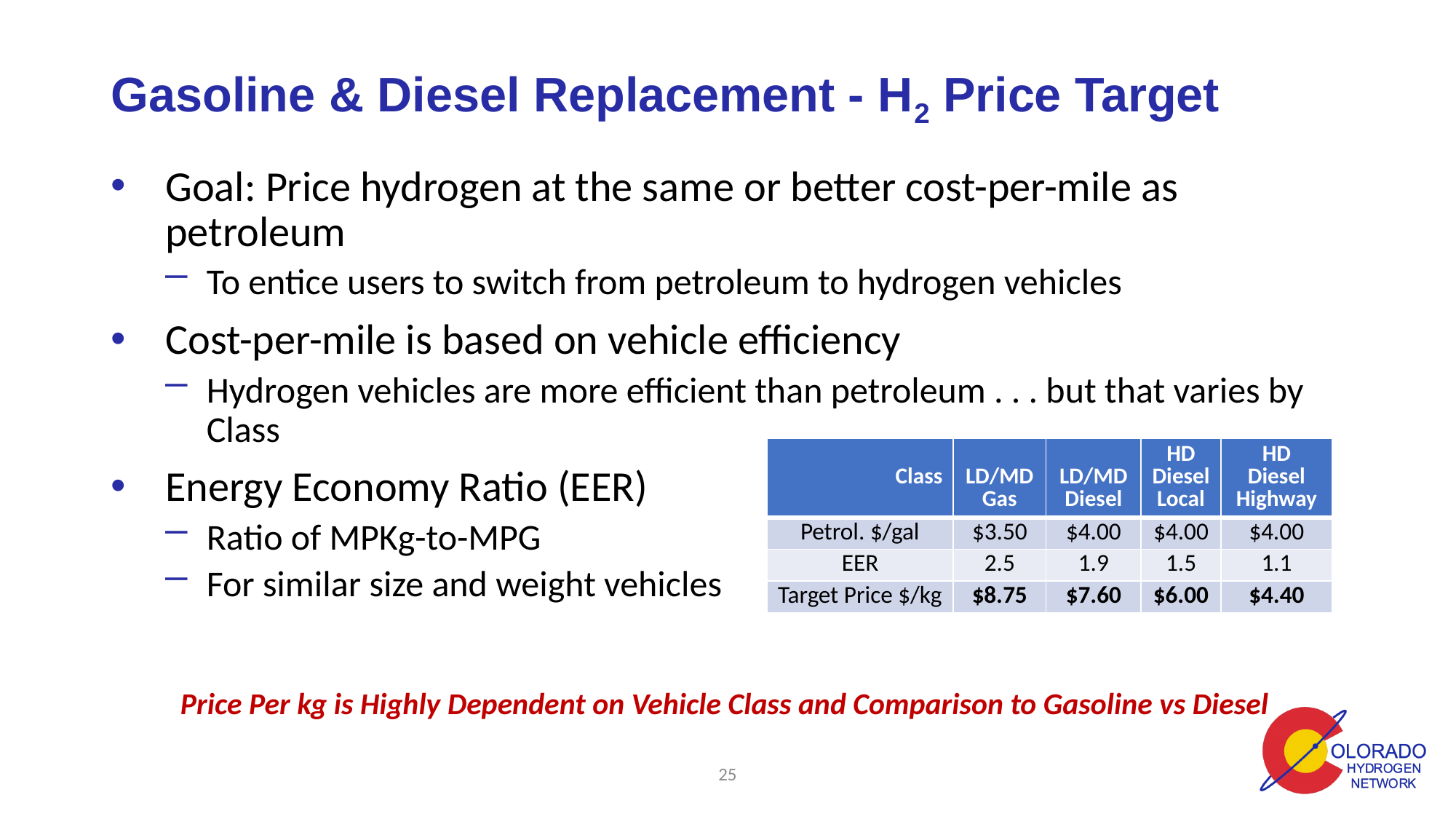

# Gasoline & Diesel Replacement - H2 Price Target
Goal: Price hydrogen at the same or better cost-per-mile as petroleum
To entice users to switch from petroleum to hydrogen vehicles
Cost-per-mile is based on vehicle efficiency
Hydrogen vehicles are more efficient than petroleum . . . but that varies by Class
Energy Economy Ratio (EER)
Ratio of MPKg-to-MPG
For similar size and weight vehicles
| Class | LD/MD Gas | LD/MD Diesel | HD Diesel Local | HD Diesel Highway |
| --- | --- | --- | --- | --- |
| Petrol. $/gal | $3.50 | $4.00 | $4.00 | $4.00 |
| EER | 2.5 | 1.9 | 1.5 | 1.1 |
| Target Price $/kg | $8.75 | $7.60 | $6.00 | $4.40 |
Price Per kg is Highly Dependent on Vehicle Class and Comparison to Gasoline vs Diesel
25